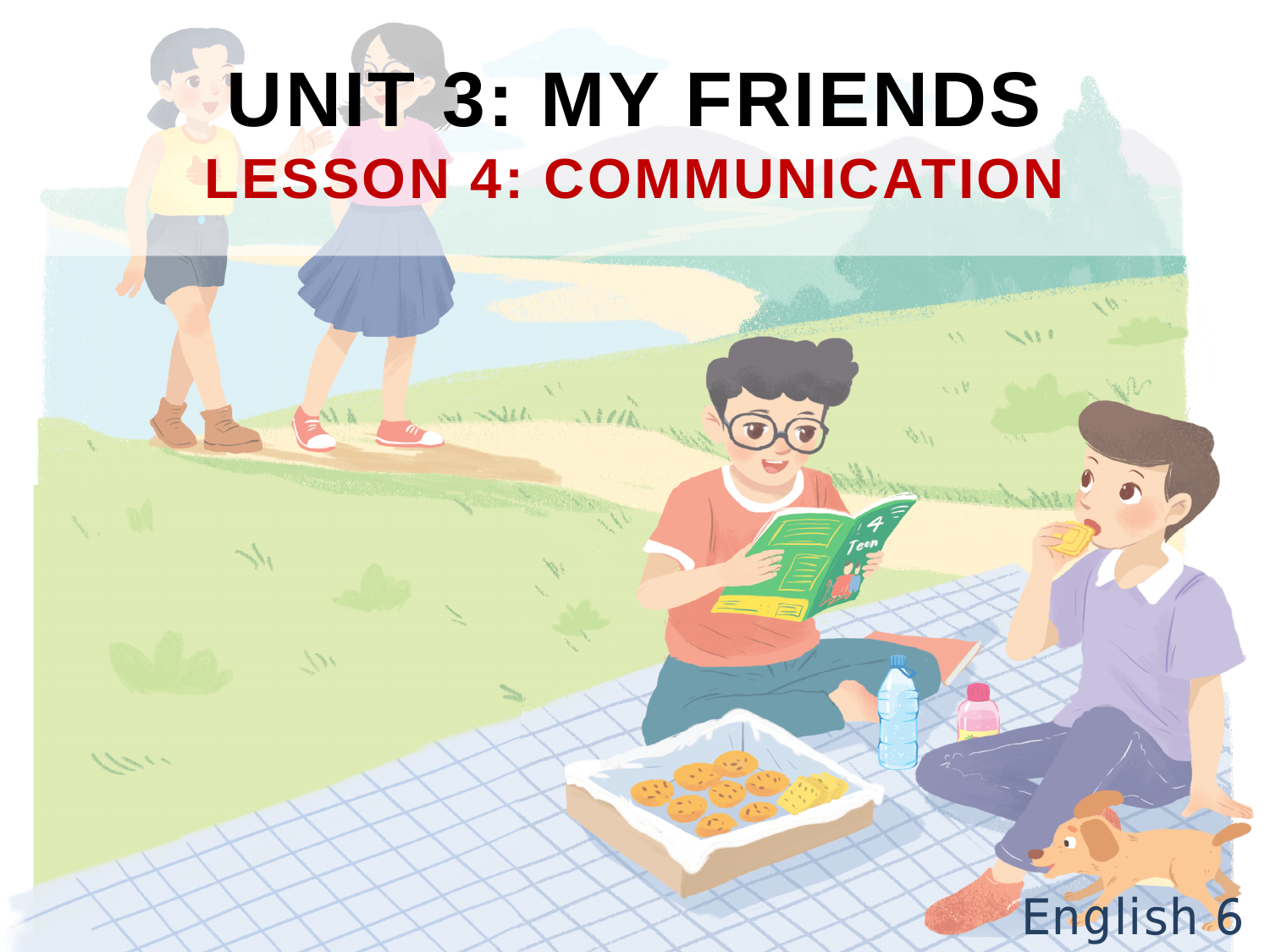

UNIT 3: MY FRIENDS
LESSON 4: COMMUNICATION
English 6